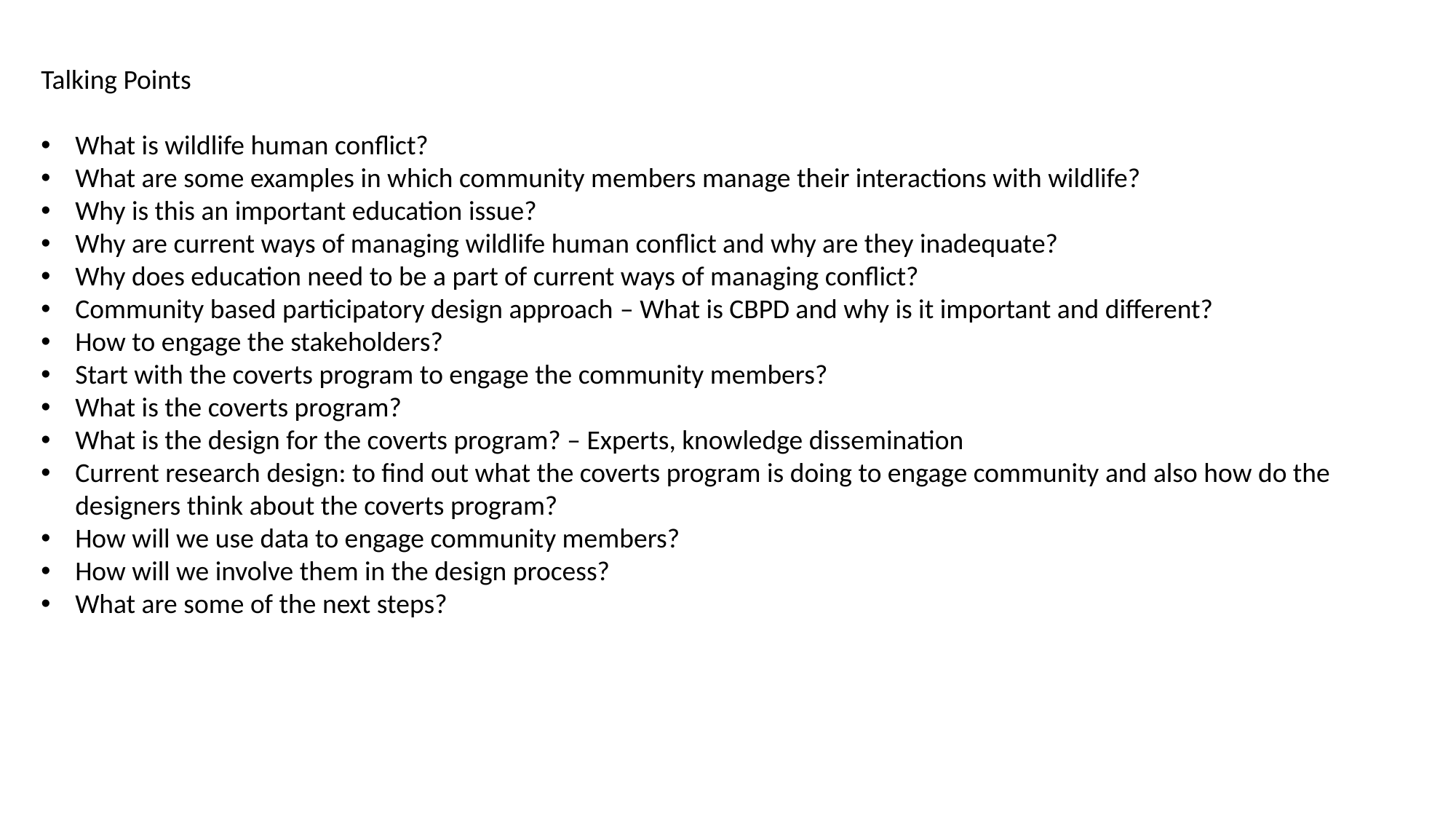

Talking Points

What is wildlife human conflict?
What are some examples in which community members manage their interactions with wildlife?
Why is this an important education issue?
Why are current ways of managing wildlife human conflict and why are they inadequate?
Why does education need to be a part of current ways of managing conflict?
Community based participatory design approach – What is CBPD and why is it important and different?
How to engage the stakeholders?
Start with the coverts program to engage the community members?
What is the coverts program?
What is the design for the coverts program? – Experts, knowledge dissemination
Current research design: to find out what the coverts program is doing to engage community and also how do the designers think about the coverts program?
How will we use data to engage community members?
How will we involve them in the design process?
What are some of the next steps?